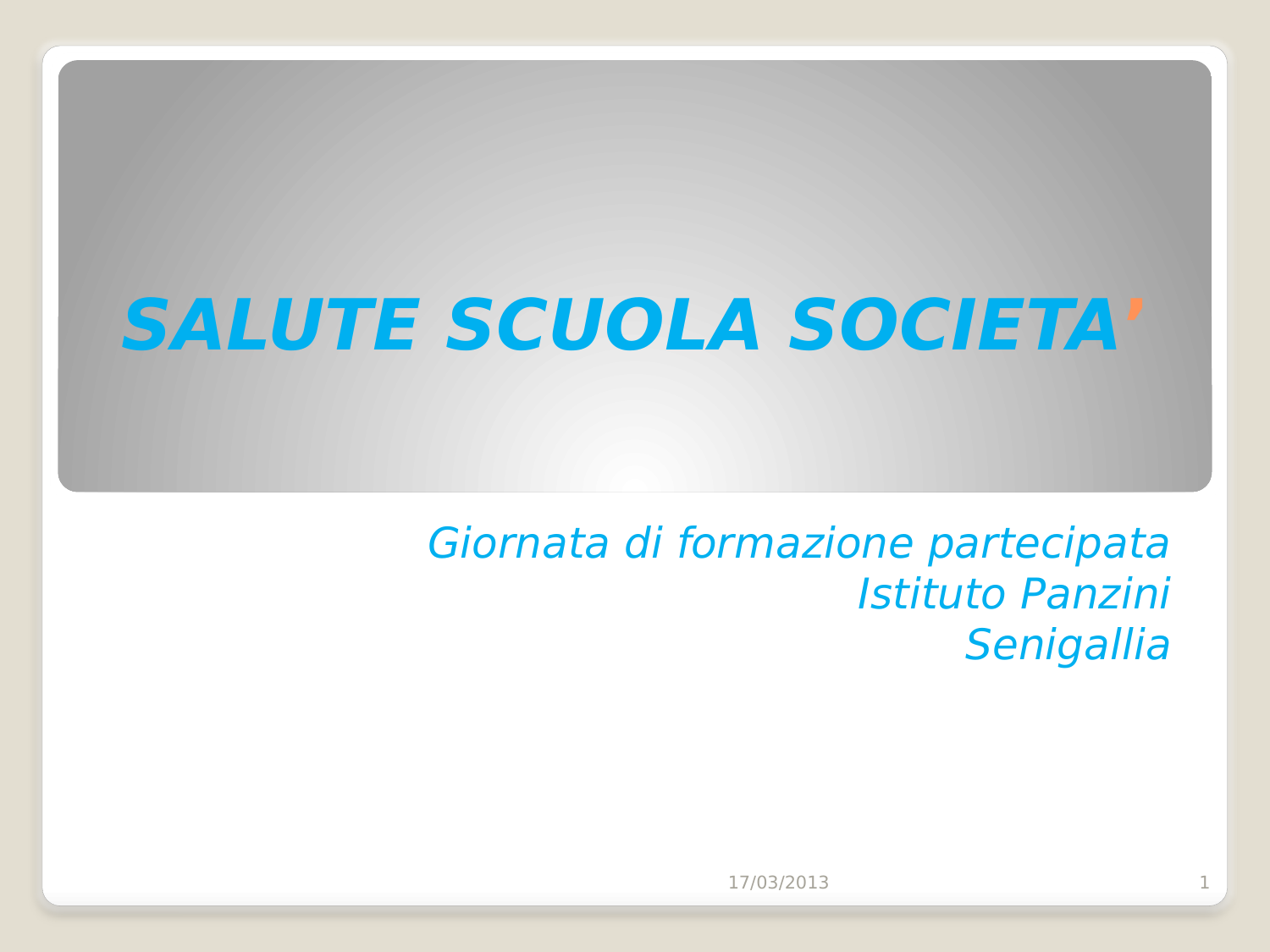

# SALUTE SCUOLA SOCIETA’
Giornata di formazione partecipata
Istituto Panzini
Senigallia
17/03/2013
1